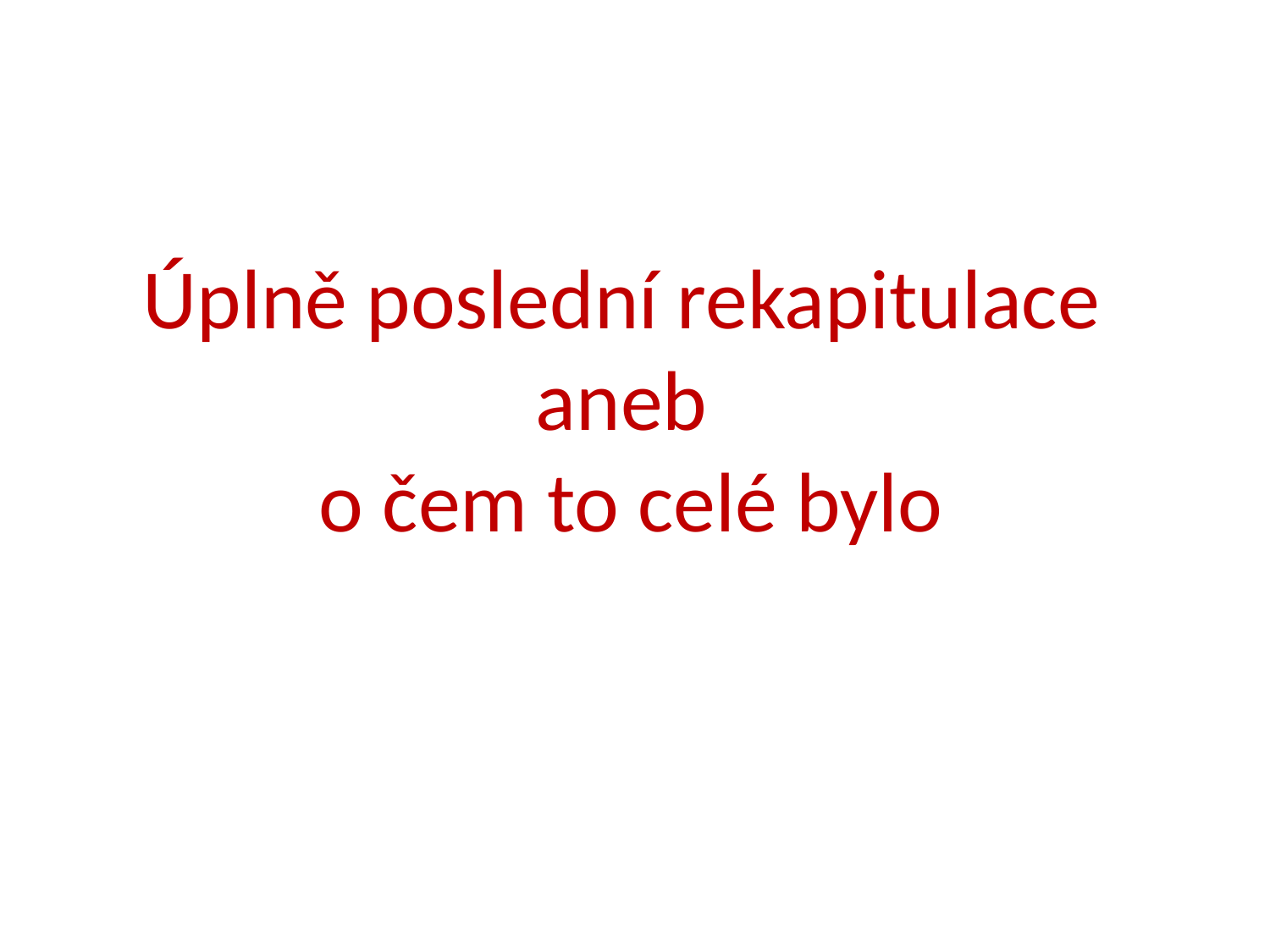

# Úplně poslední rekapitulace aneb o čem to celé bylo